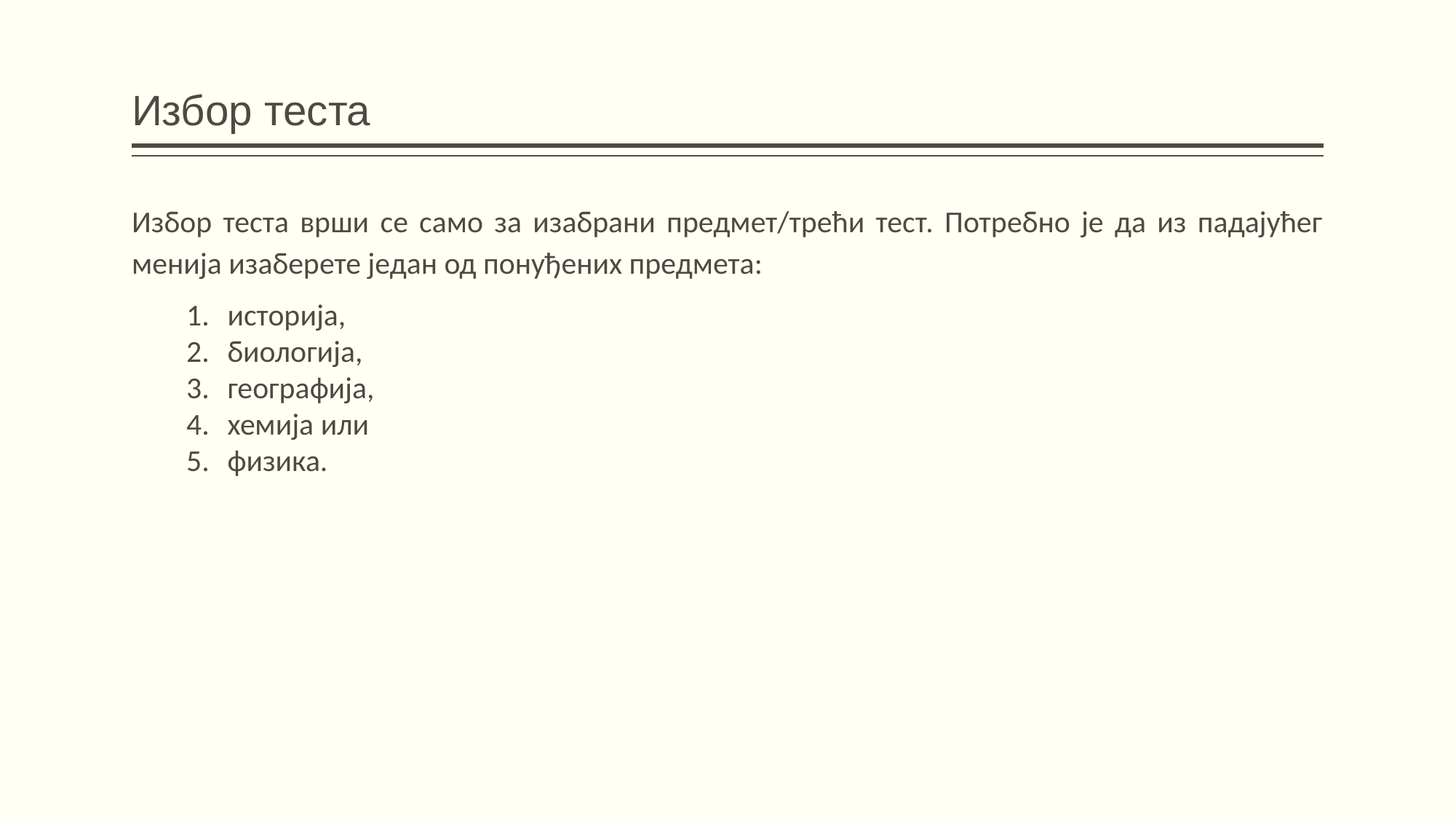

# Избор теста
Избор теста врши се само за изабрани предмет/трећи тест. Потребно је да из падајућег менија изаберете један од понуђених предмета:
историја,
биологија,
географија,
хемија или
физика.